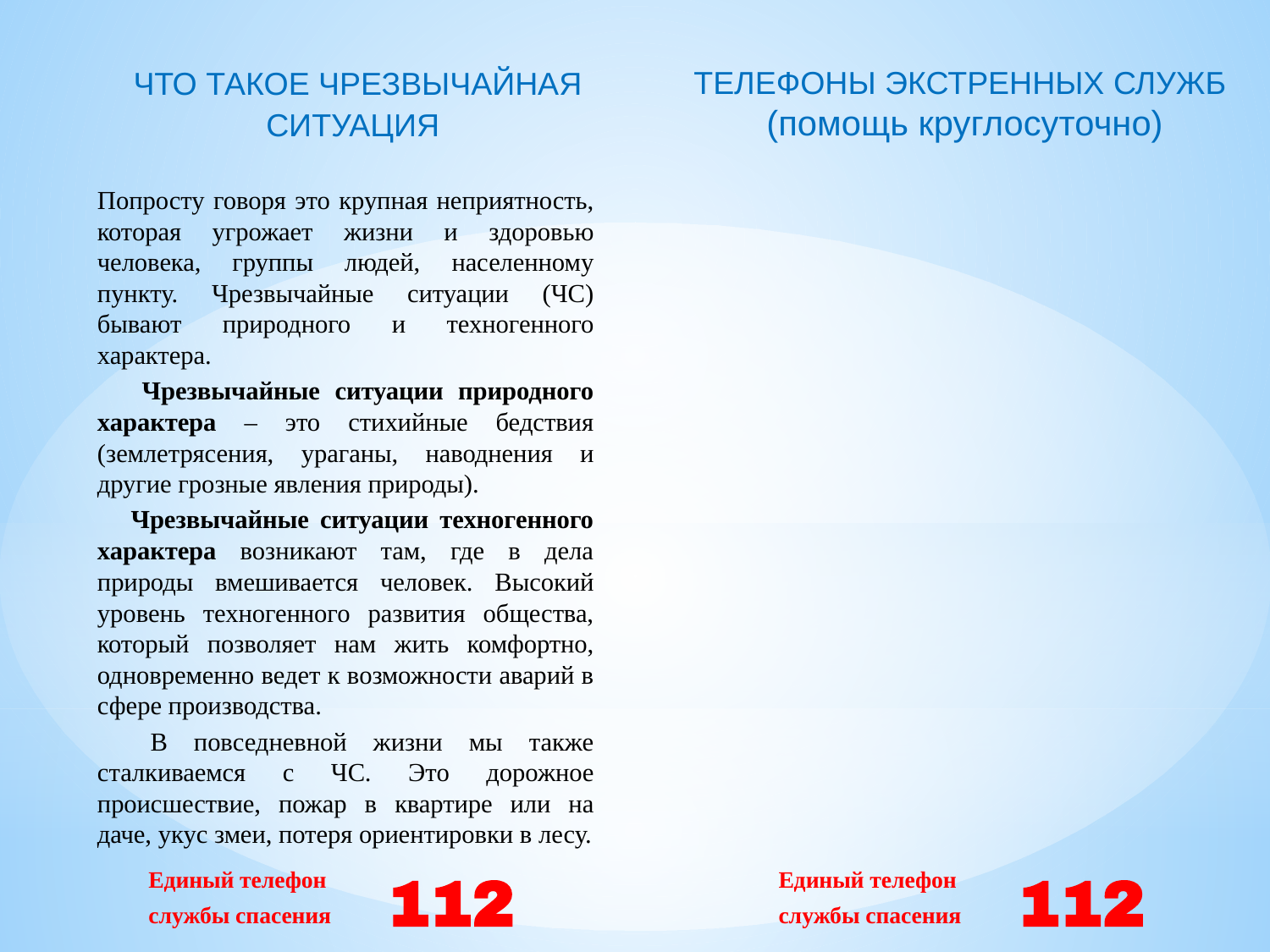

ТЕЛЕФОНЫ ЭКСТРЕННЫХ СЛУЖБ
 (помощь круглосуточно)
ЧТО ТАКОЕ ЧРЕЗВЫЧАЙНАЯ СИТУАЦИЯ

Попросту говоря это крупная неприятность, которая угрожает жизни и здоровью человека, группы людей, населенному пункту. Чрезвычайные ситуации (ЧС) бывают природного и техногенного характера.
   Чрезвычайные ситуации природного характера – это стихийные бедствия (землетрясения, ураганы, наводнения и другие грозные явления природы).
   Чрезвычайные ситуации техногенного характера возникают там, где в дела природы вмешивается человек. Высокий уровень техногенного развития общества, который позволяет нам жить комфортно, одновременно ведет к возможности аварий в сфере производства.
  В повседневной жизни мы также сталкиваемся с ЧС. Это дорожное происшествие, пожар в квартире или на даче, укус змеи, потеря ориентировки в лесу.
Единый телефон
службы спасения
112
Единый телефон
службы спасения
112